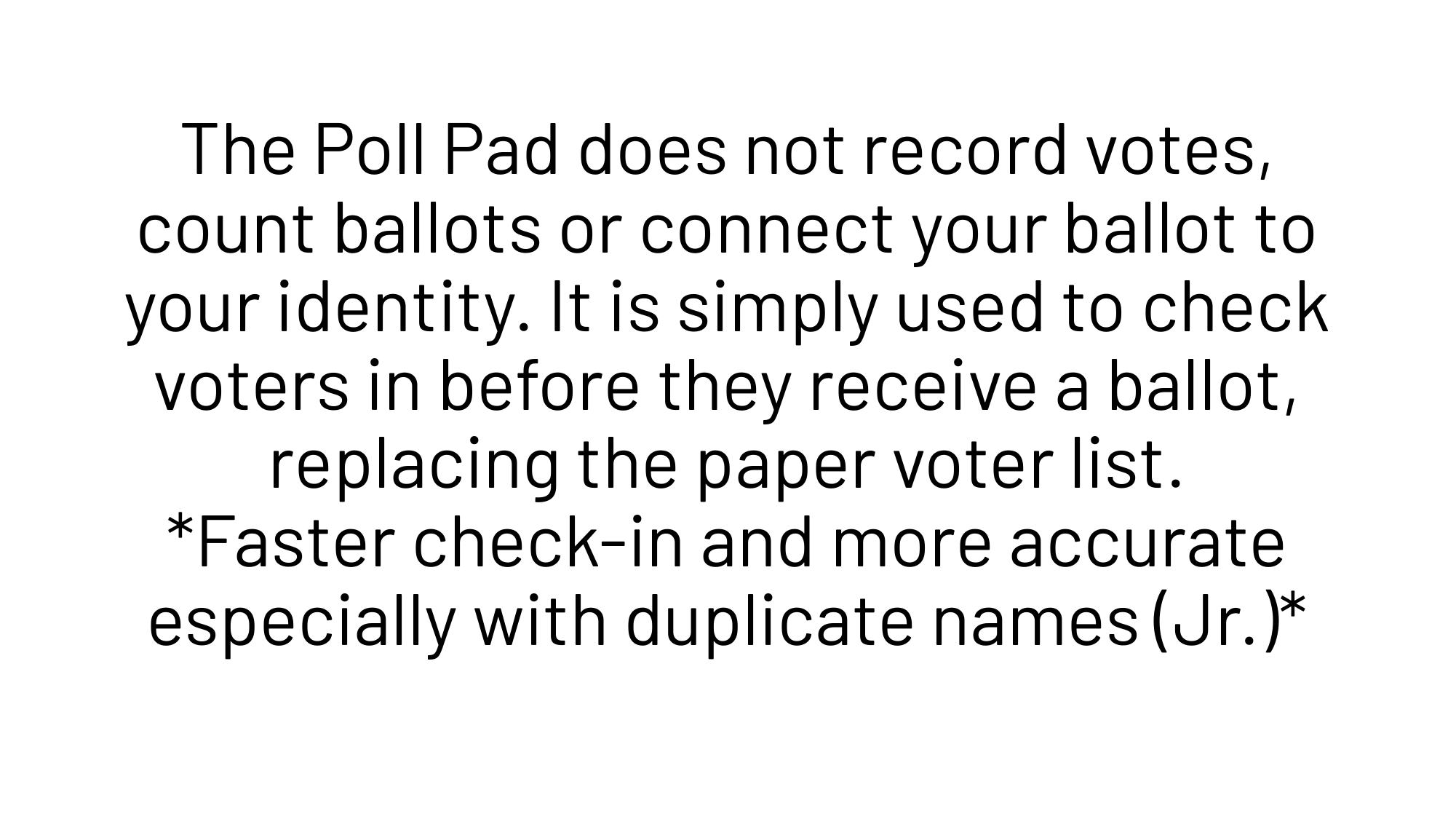

# The Poll Pad does not record votes, count ballots or connect your ballot to your identity. It is simply used to check voters in before they receive a ballot, replacing the paper voter list. *Faster check-in and more accurate especially with duplicate names (Jr.)*